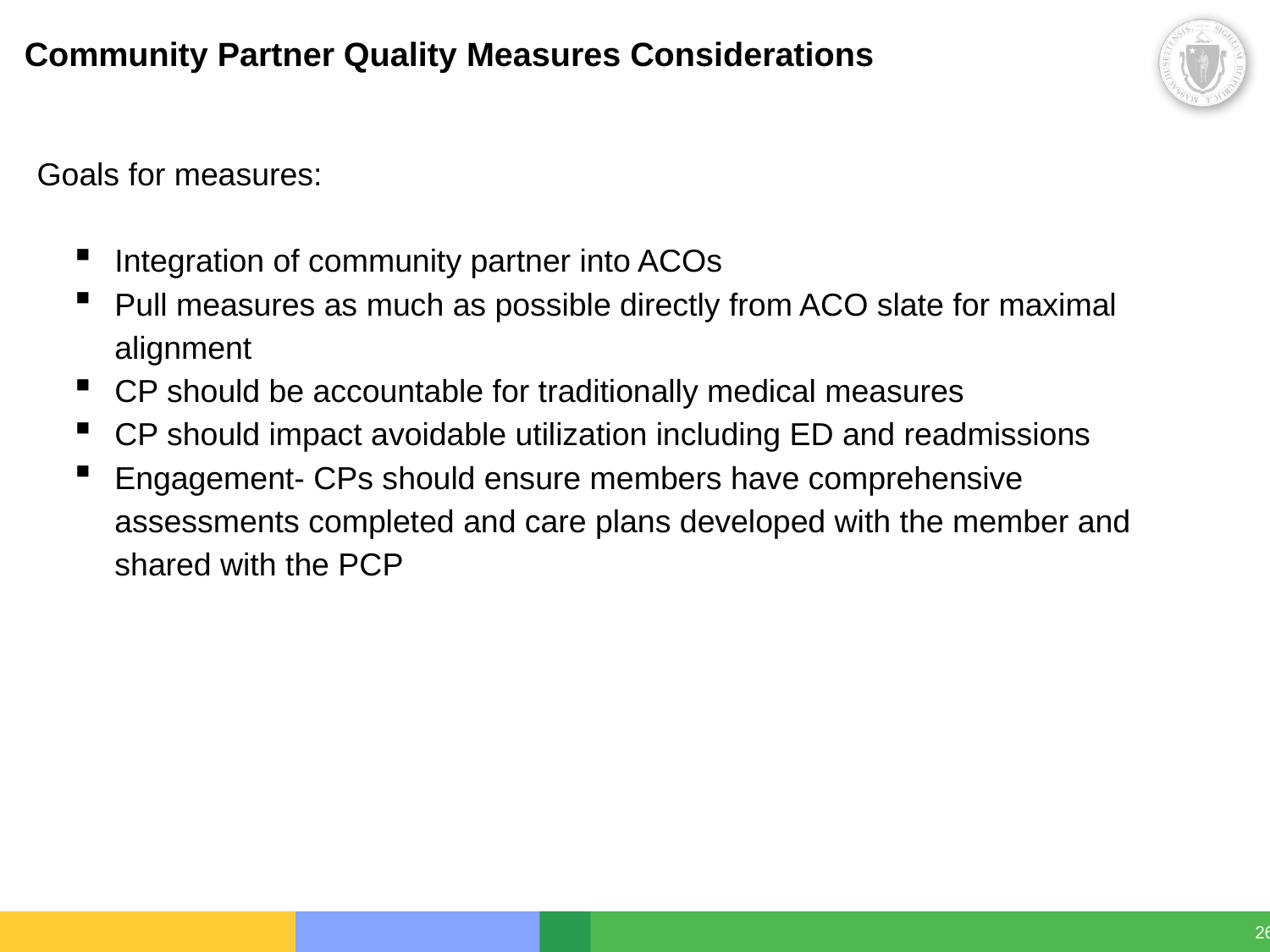

# Community Partner Quality Measures Considerations
Goals for measures:

Integration of community partner into ACOs
Pull measures as much as possible directly from ACO slate for maximal alignment
CP should be accountable for traditionally medical measures
CP should impact avoidable utilization including ED and readmissions
Engagement- CPs should ensure members have comprehensive assessments completed and care plans developed with the member and shared with the PCP